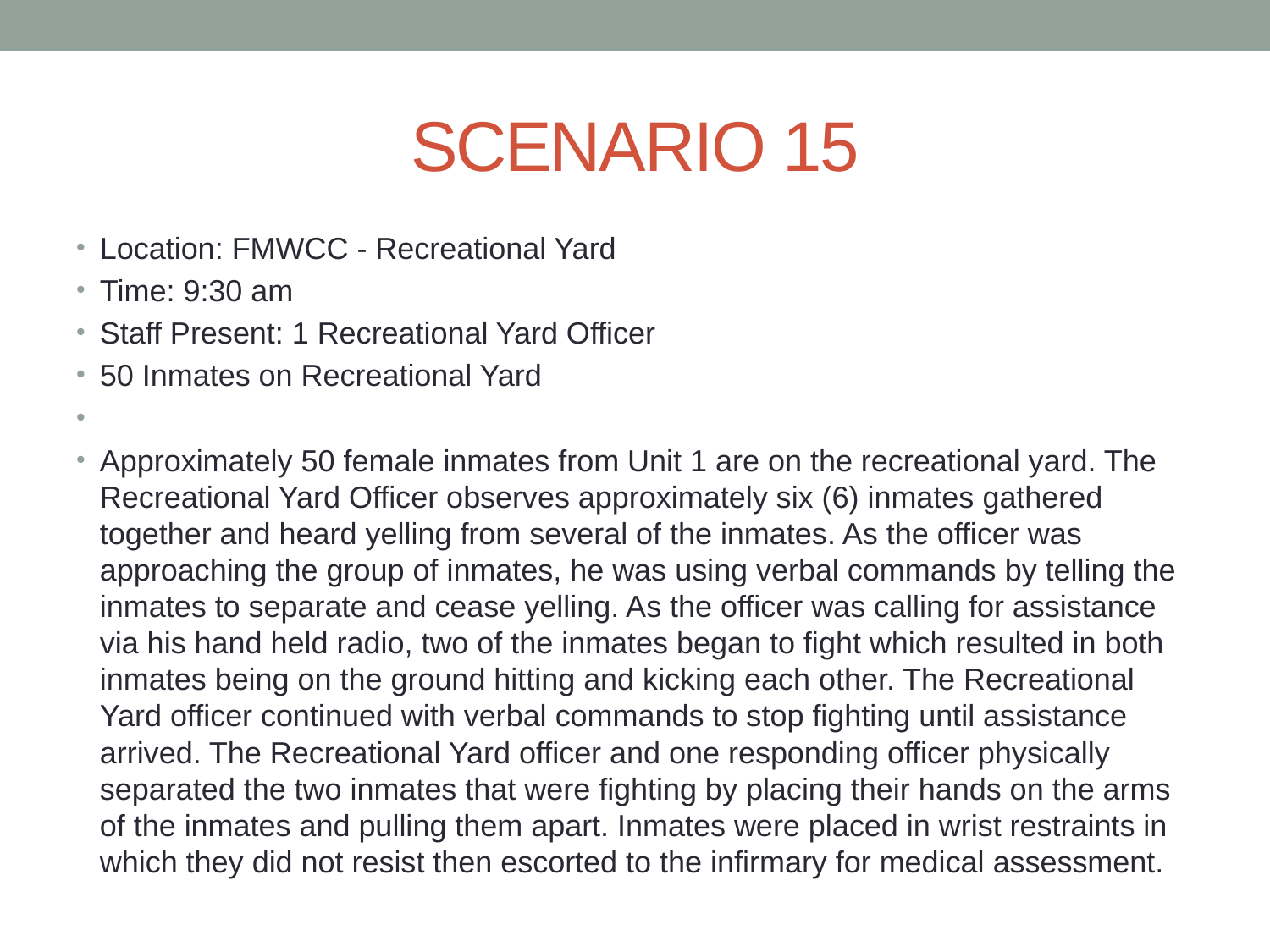

# SCENARIO 15
Location: FMWCC - Recreational Yard
Time: 9:30 am
Staff Present: 1 Recreational Yard Officer
50 Inmates on Recreational Yard

Approximately 50 female inmates from Unit 1 are on the recreational yard. The Recreational Yard Officer observes approximately six (6) inmates gathered together and heard yelling from several of the inmates. As the officer was approaching the group of inmates, he was using verbal commands by telling the inmates to separate and cease yelling. As the officer was calling for assistance via his hand held radio, two of the inmates began to fight which resulted in both inmates being on the ground hitting and kicking each other. The Recreational Yard officer continued with verbal commands to stop fighting until assistance arrived. The Recreational Yard officer and one responding officer physically separated the two inmates that were fighting by placing their hands on the arms of the inmates and pulling them apart. Inmates were placed in wrist restraints in which they did not resist then escorted to the infirmary for medical assessment.